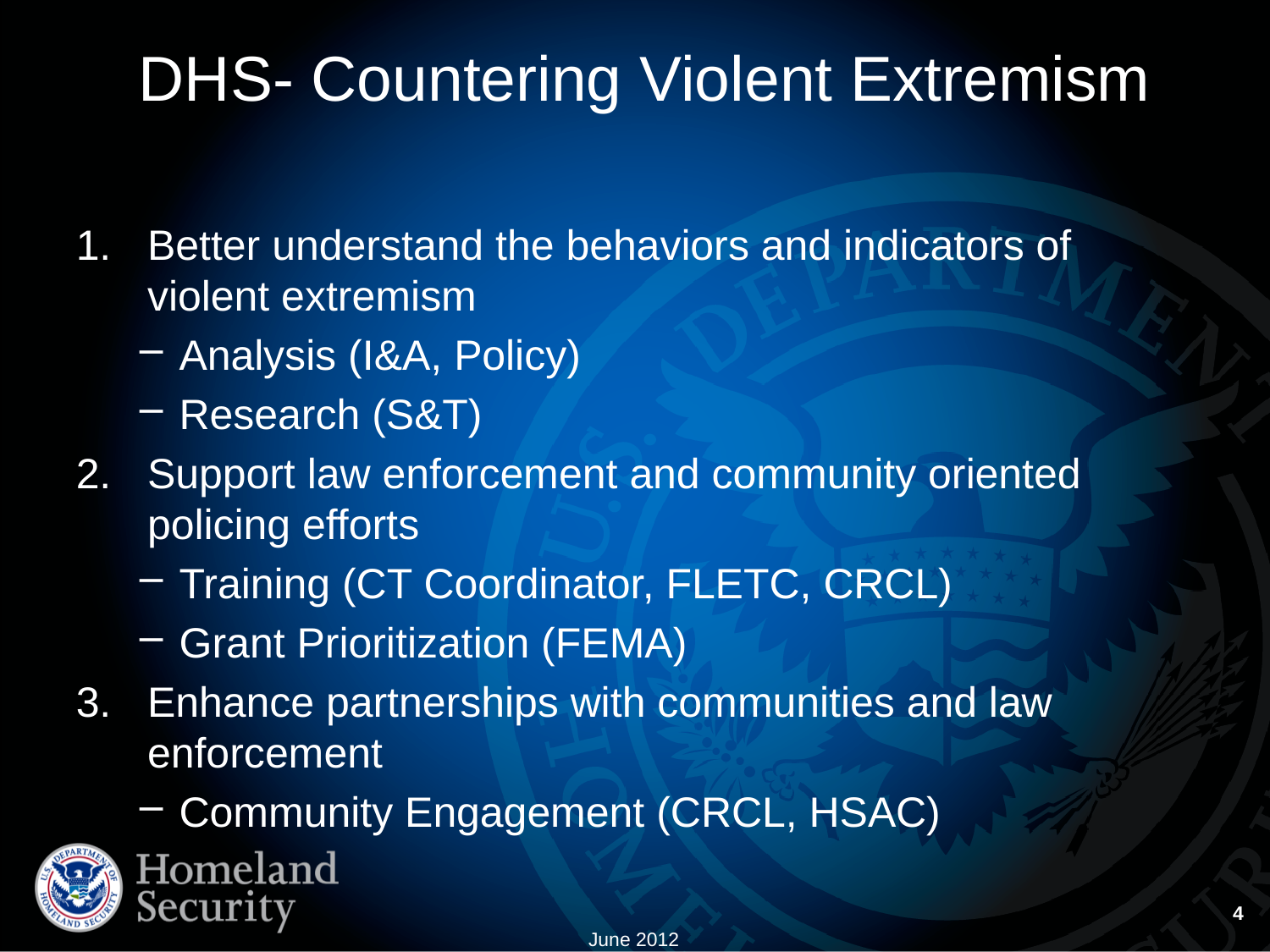

# DHS- Countering Violent Extremism
Better understand the behaviors and indicators of violent extremism
Analysis (I&A, Policy)
Research (S&T)
Support law enforcement and community oriented policing efforts
Training (CT Coordinator, FLETC, CRCL)
Grant Prioritization (FEMA)
Enhance partnerships with communities and law enforcement
Community Engagement (CRCL, HSAC)

4